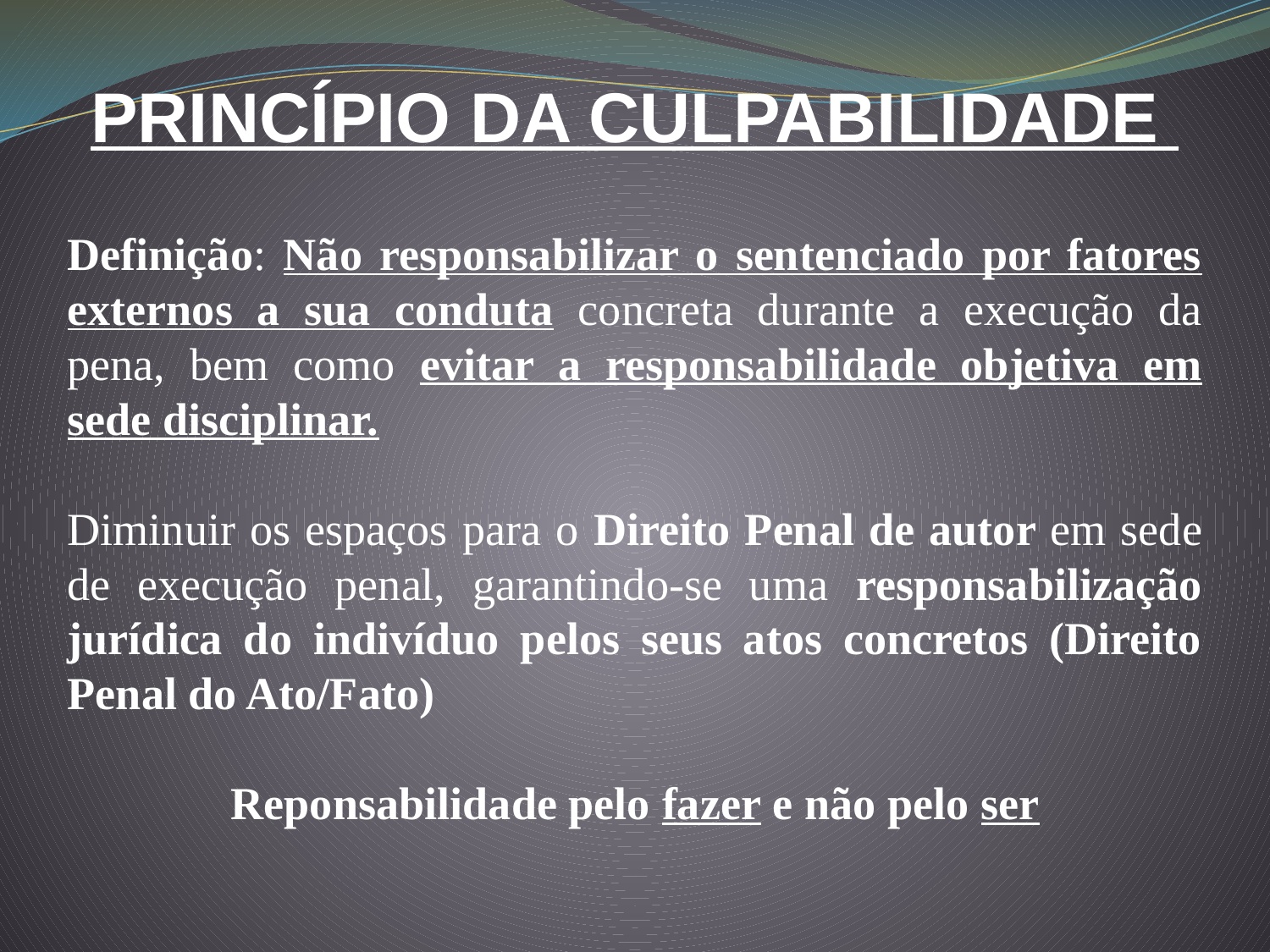

PRINCÍPIO DA CULPABILIDADE
Definição: Não responsabilizar o sentenciado por fatores externos a sua conduta concreta durante a execução da pena, bem como evitar a responsabilidade objetiva em sede disciplinar.

Diminuir os espaços para o Direito Penal de autor em sede de execução penal, garantindo-se uma responsabilização jurídica do indivíduo pelos seus atos concretos (Direito Penal do Ato/Fato)

Reponsabilidade pelo fazer e não pelo ser